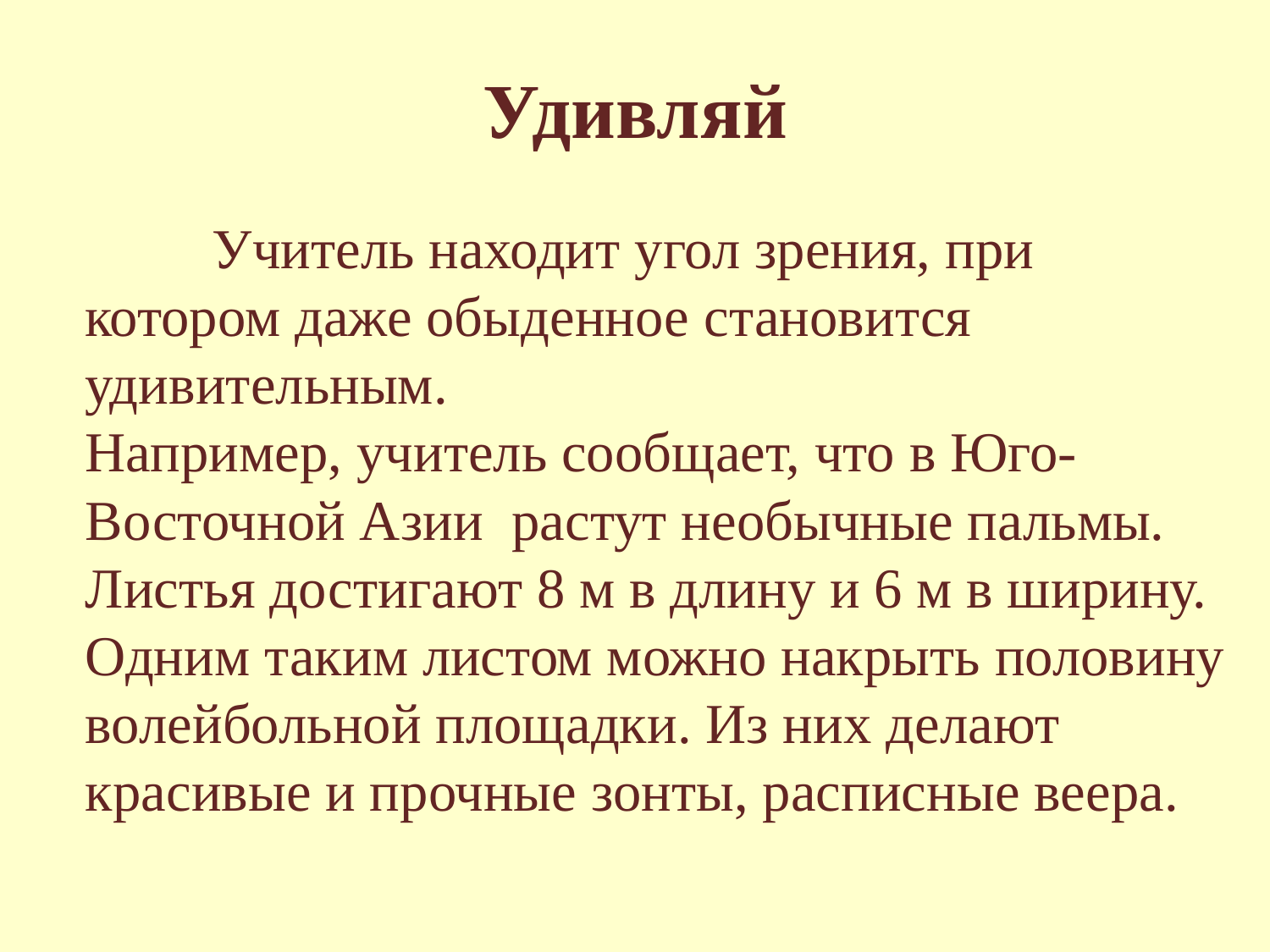

# Удивляй
		Учитель находит угол зрения, при котором даже обыденное становится удивительным.
Например, учитель сообщает, что в Юго-Восточной Азии  растут необычные пальмы.  Листья достигают 8 м в длину и 6 м в ширину. Одним таким листом можно накрыть половину волейбольной площадки. Из них делают красивые и прочные зонты, расписные веера.